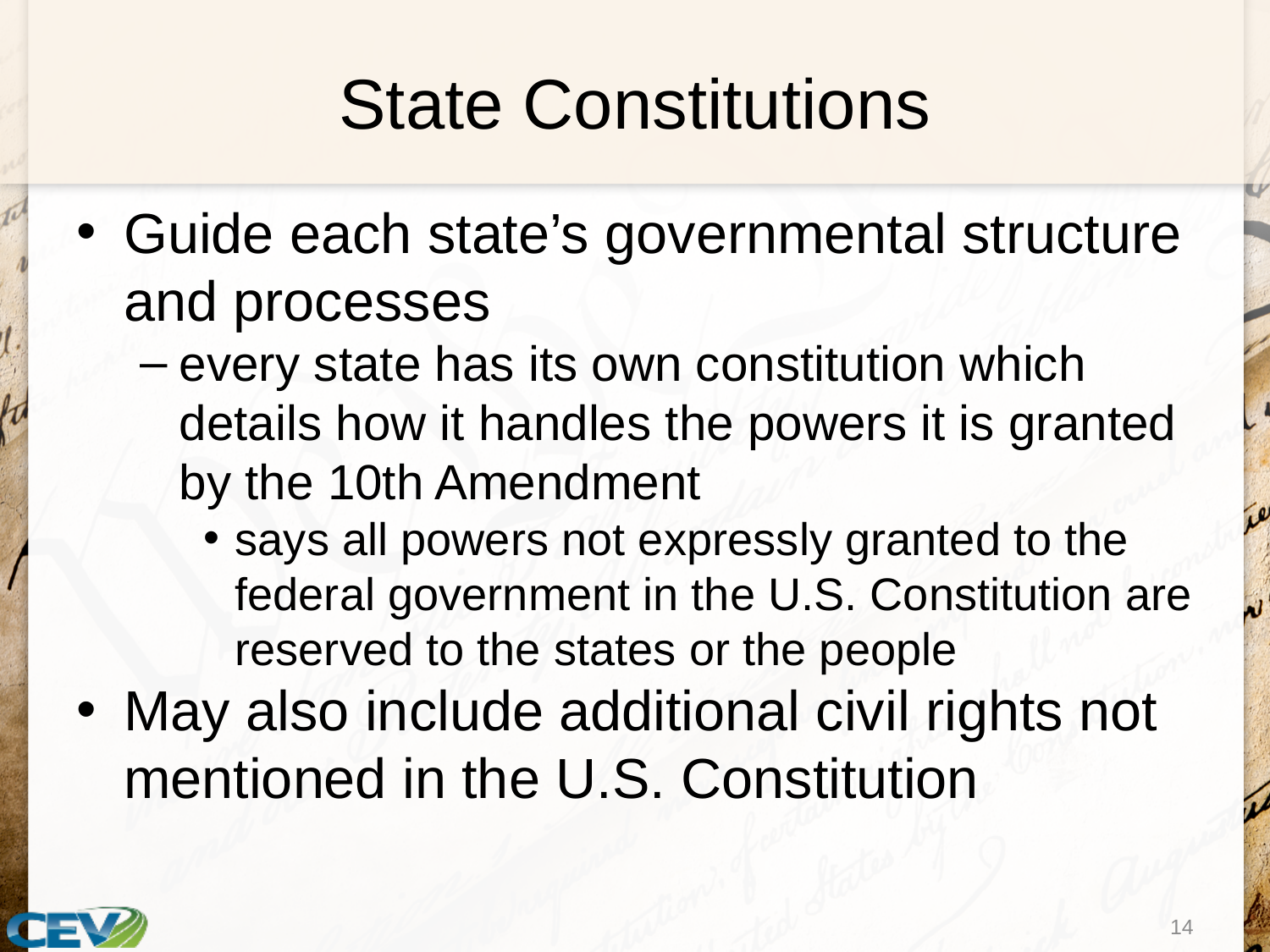

# State Constitutions
Guide each state’s governmental structure and processes
every state has its own constitution which details how it handles the powers it is granted by the 10th Amendment
says all powers not expressly granted to the federal government in the U.S. Constitution are reserved to the states or the people
May also include additional civil rights not mentioned in the U.S. Constitution

14